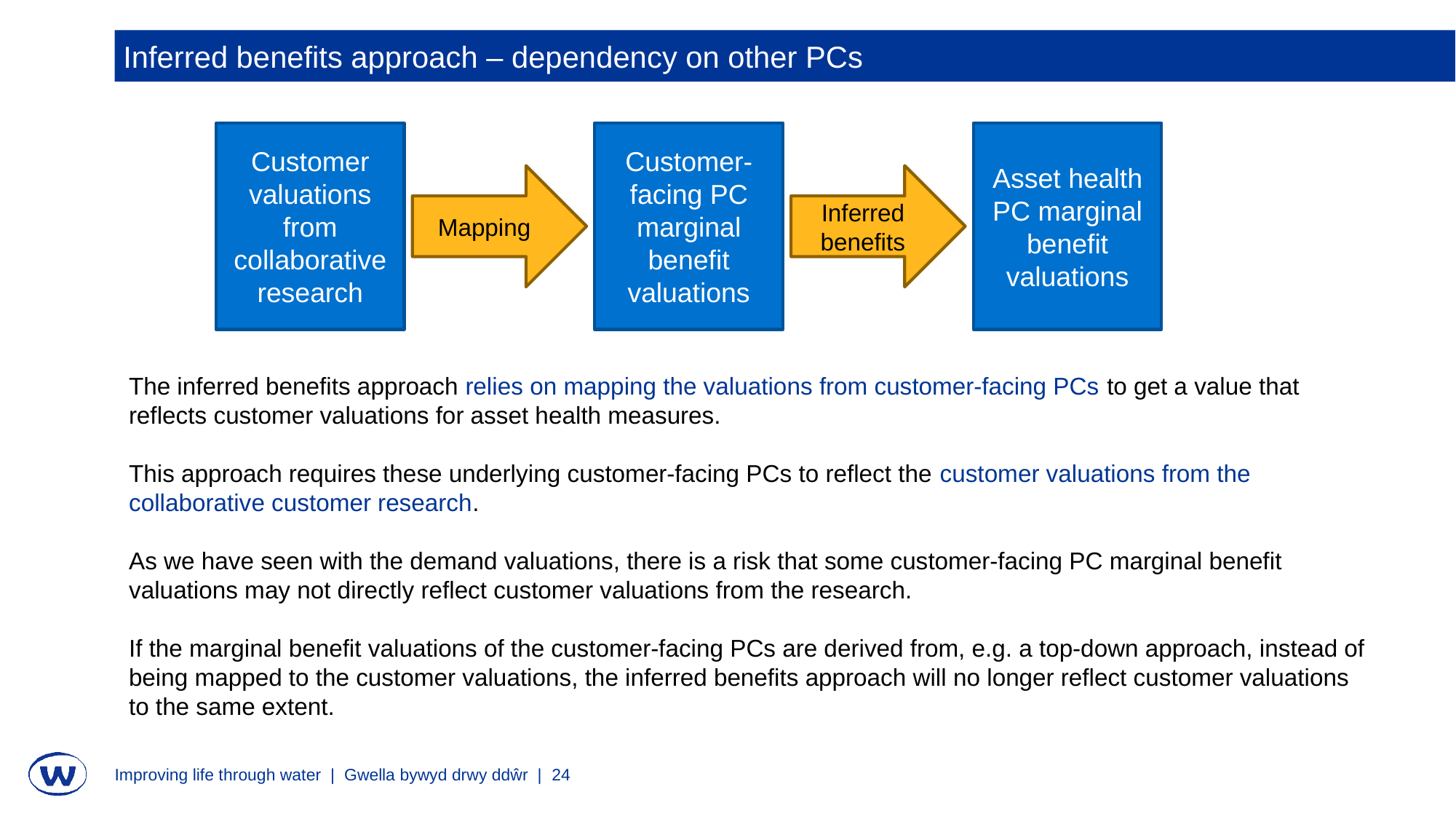

Inferred benefits approach – dependency on other PCs
Customer valuations from collaborative research
Customer-facing PC marginal benefit valuations
Asset health PC marginal benefit valuations
Inferred benefits
Mapping
The inferred benefits approach relies on mapping the valuations from customer-facing PCs to get a value that reflects customer valuations for asset health measures.

This approach requires these underlying customer-facing PCs to reflect the customer valuations from the collaborative customer research.

As we have seen with the demand valuations, there is a risk that some customer-facing PC marginal benefit valuations may not directly reflect customer valuations from the research.

If the marginal benefit valuations of the customer-facing PCs are derived from, e.g. a top-down approach, instead of being mapped to the customer valuations, the inferred benefits approach will no longer reflect customer valuations to the same extent.